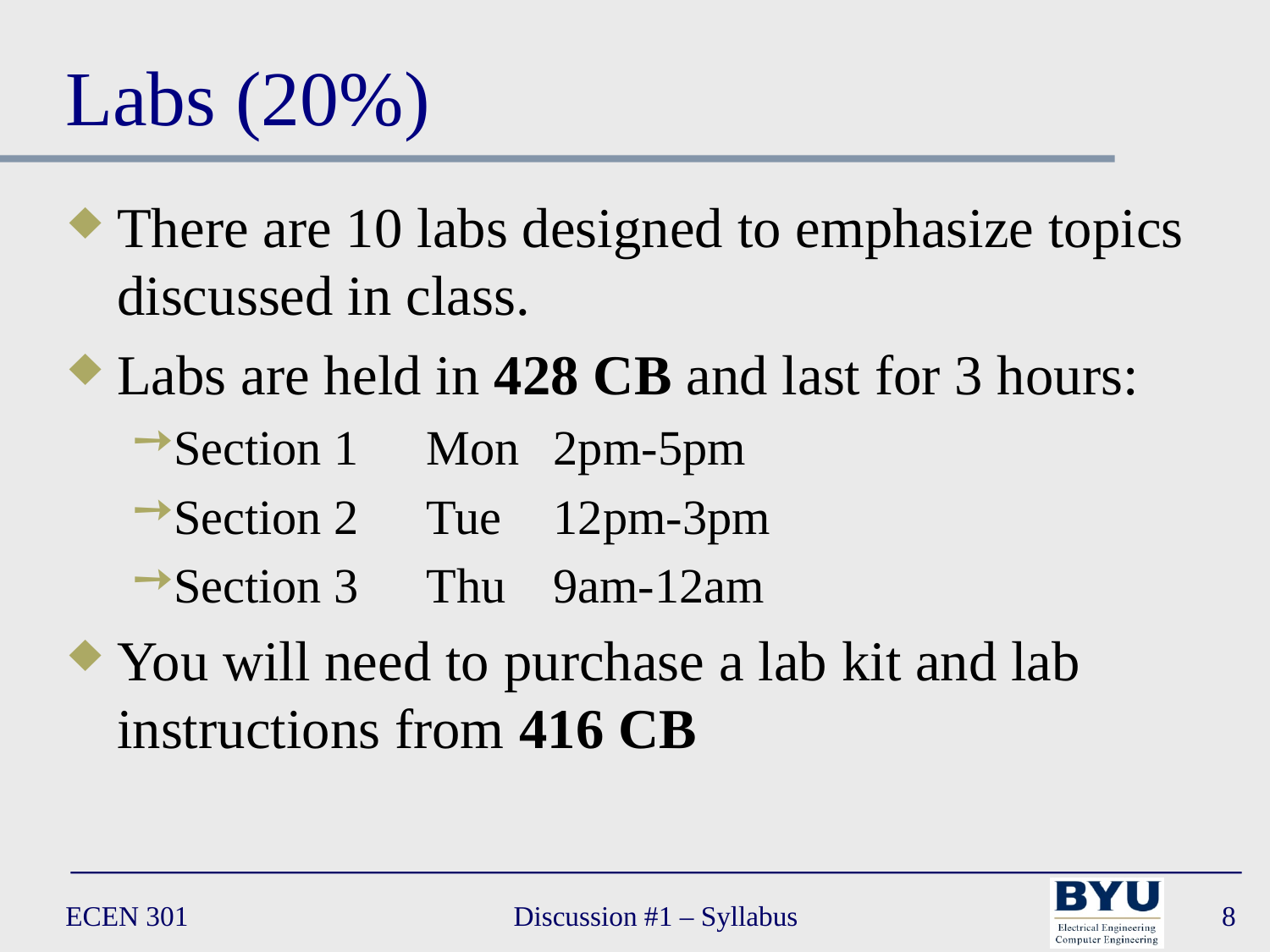

# Labs (20%)
There are 10 labs designed to emphasize topics discussed in class.
Labs are held in 428 CB and last for 3 hours:
Section 1	Mon	2pm-5pm
Section 2	Tue	12pm-3pm
Section 3	Thu	9am-12am
You will need to purchase a lab kit and lab instructions from 416 CB

ECEN 301
Discussion #1 – Syllabus
8